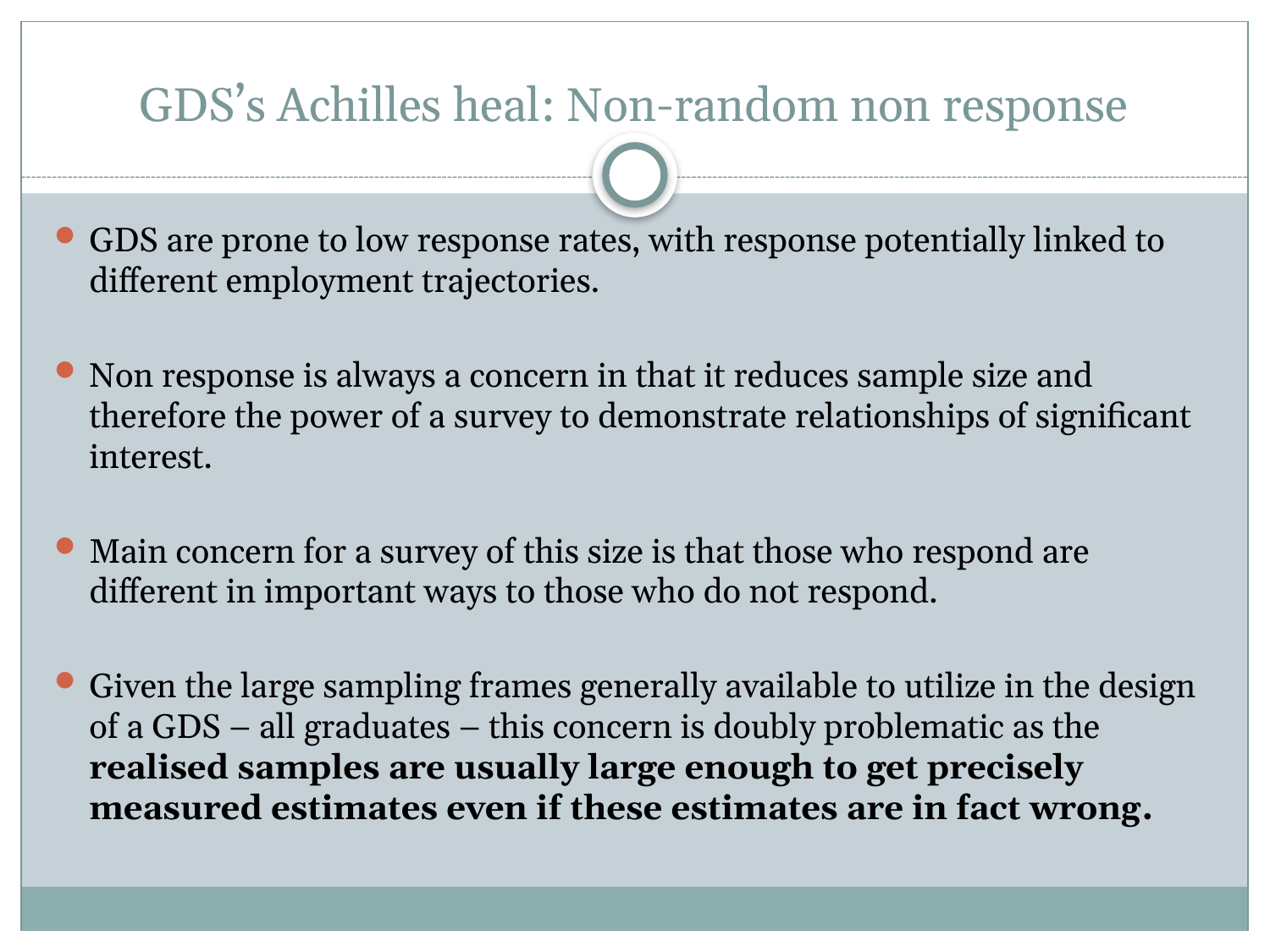

# GDS’s Achilles heal: Non-random non response
GDS are prone to low response rates, with response potentially linked to different employment trajectories.

Non response is always a concern in that it reduces sample size and therefore the power of a survey to demonstrate relationships of significant interest.

Main concern for a survey of this size is that those who respond are different in important ways to those who do not respond.

Given the large sampling frames generally available to utilize in the design of a GDS – all graduates – this concern is doubly problematic as the realised samples are usually large enough to get precisely measured estimates even if these estimates are in fact wrong.